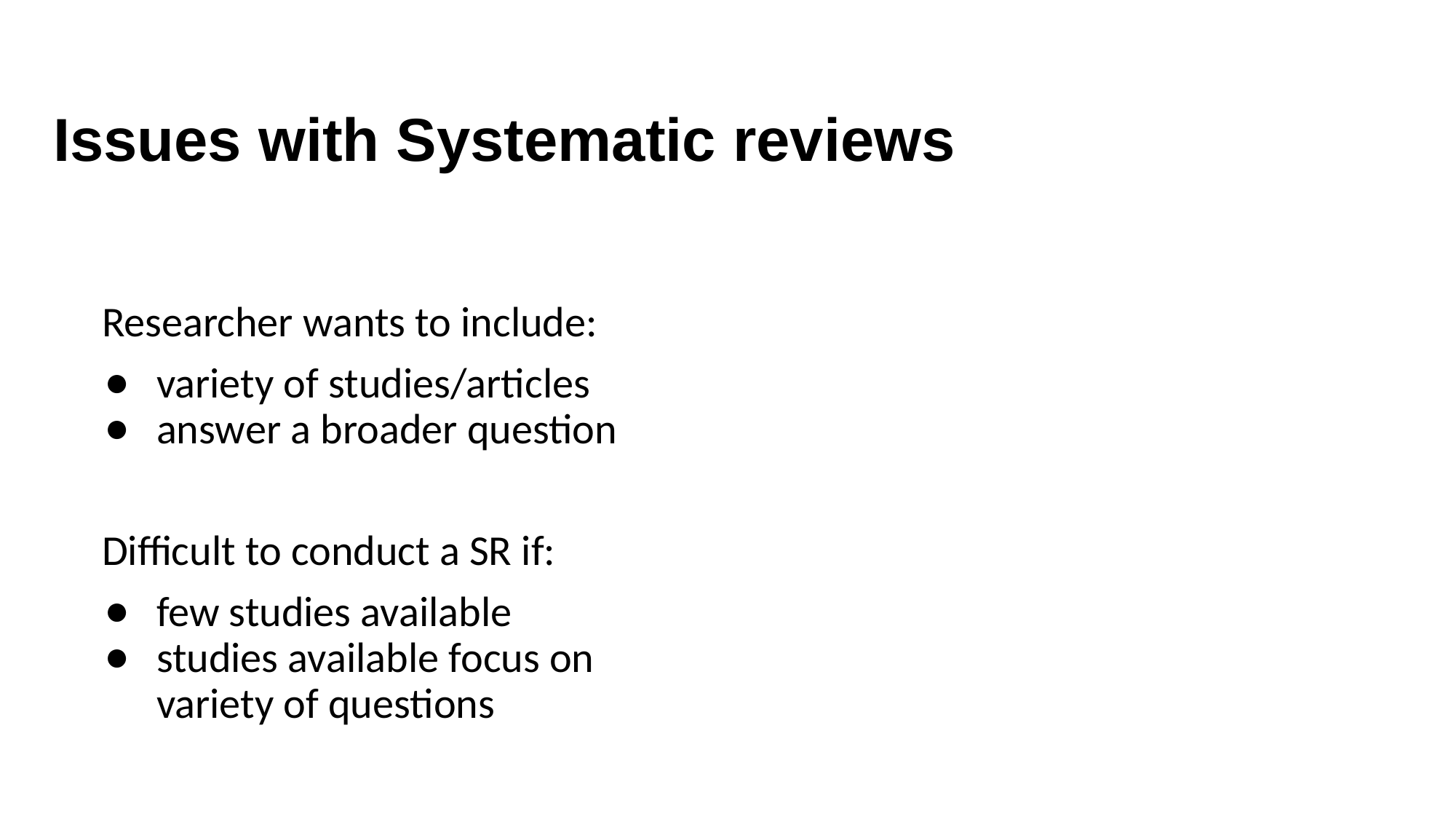

# Issues with Systematic reviews
Researcher wants to include:
variety of studies/articles
answer a broader question

Difficult to conduct a SR if:
few studies available
studies available focus on variety of questions